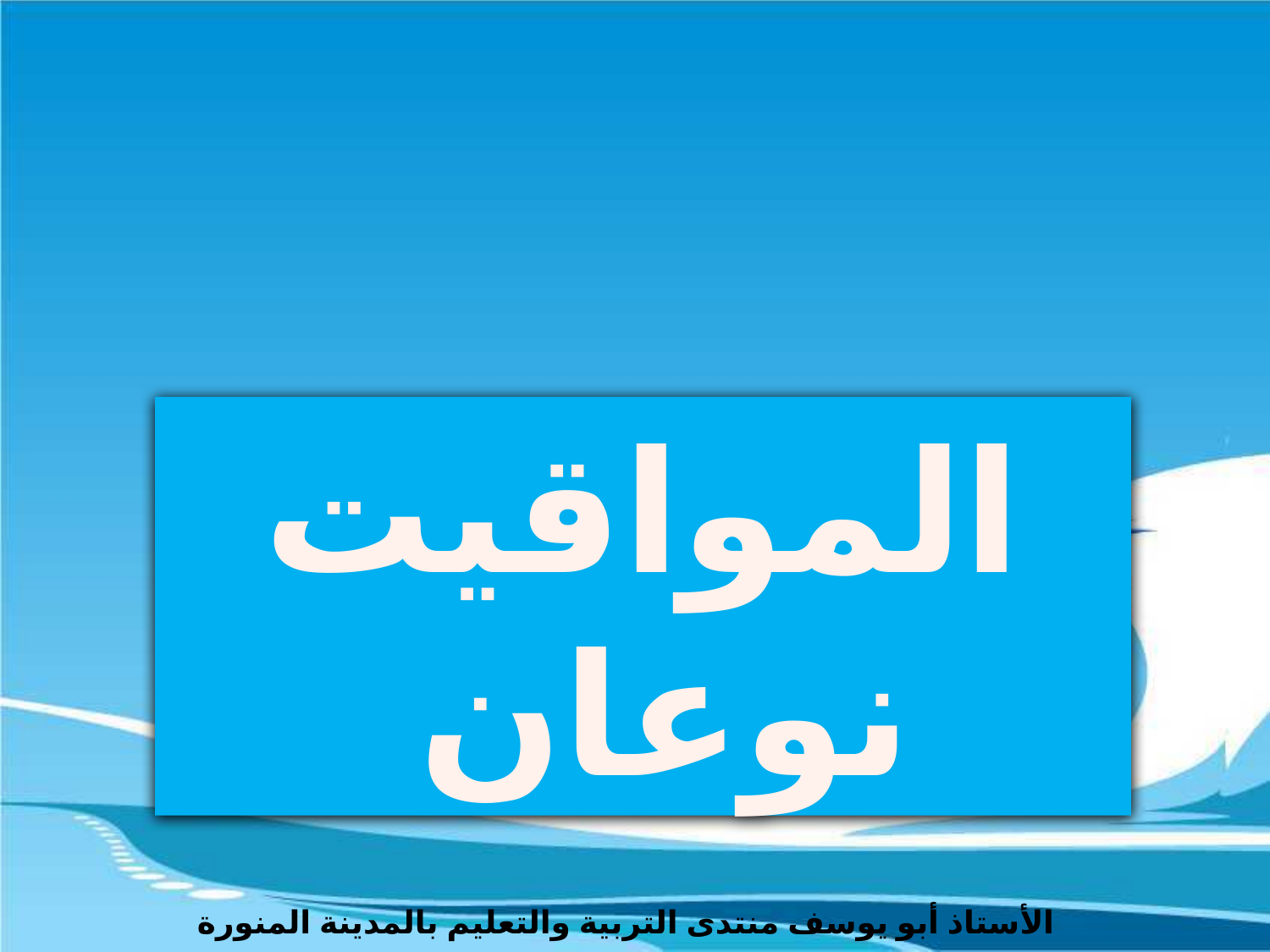

المواقيت نوعان
الأستاذ أبو يوسف منتدى التربية والتعليم بالمدينة المنورة